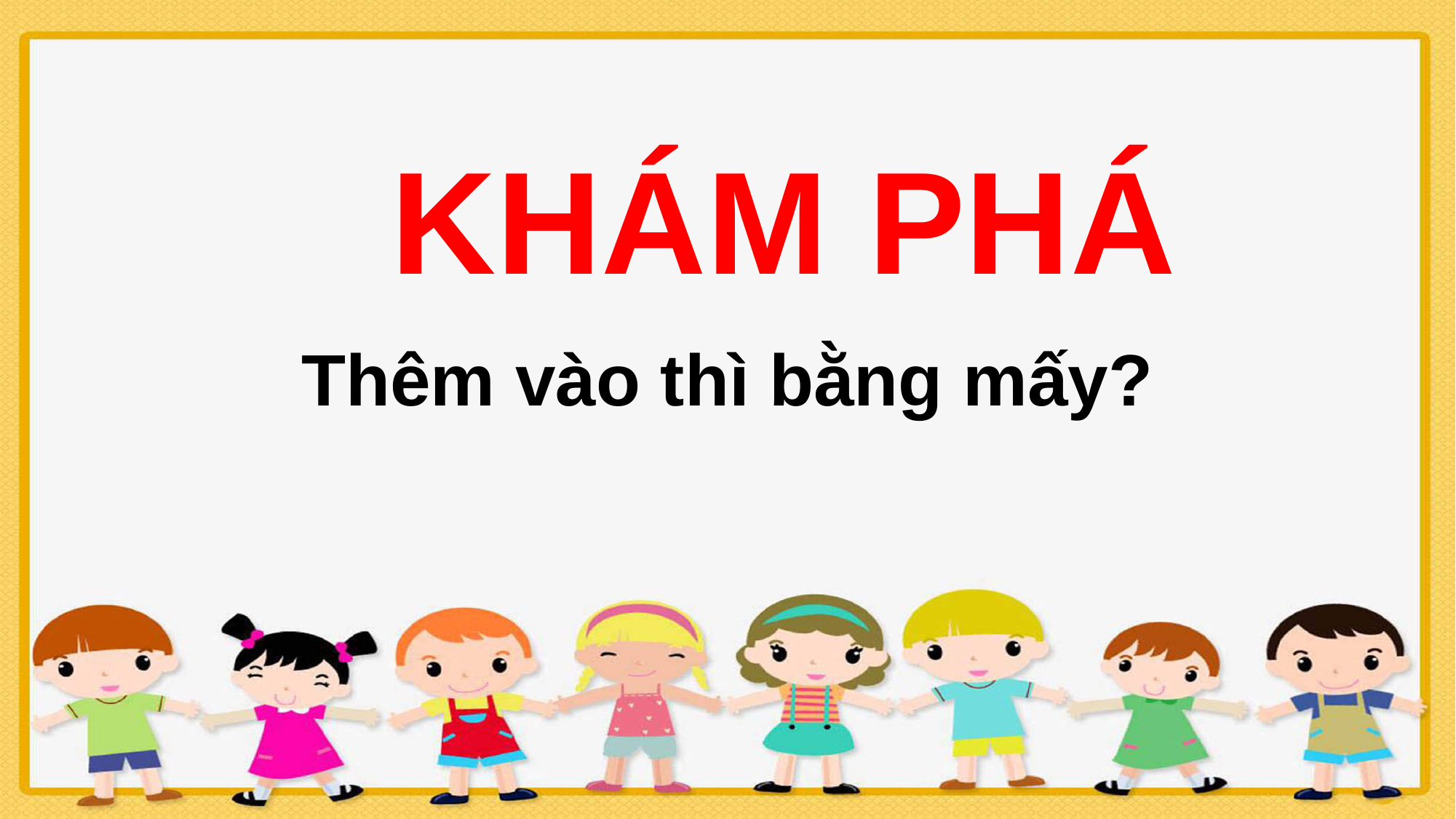

KHÁM PHÁ
Thêm vào thì bằng mấy?